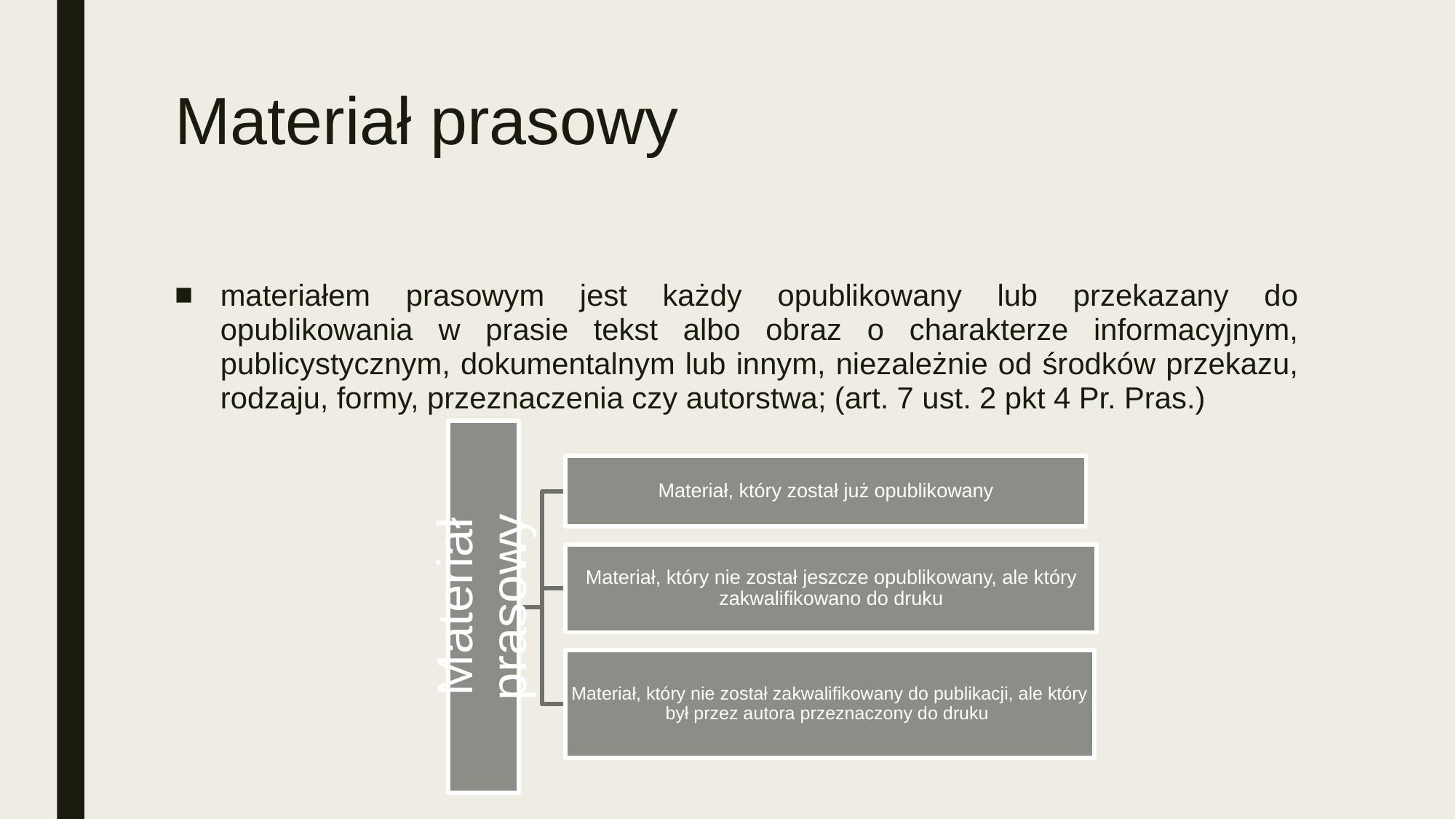

# Materiał prasowy
materiałem prasowym jest każdy opublikowany lub przekazany do opublikowania w prasie tekst albo obraz o charakterze informacyjnym, publicystycznym, dokumentalnym lub innym, niezależnie od środków przekazu, rodzaju, formy, przeznaczenia czy autorstwa; (art. 7 ust. 2 pkt 4 Pr. Pras.)

Materiał prasowy
Materiał, który został już opublikowany
Materiał, który nie został jeszcze opublikowany, ale który zakwalifikowano do druku
Materiał, który nie został zakwalifikowany do publikacji, ale który był przez autora przeznaczony do druku